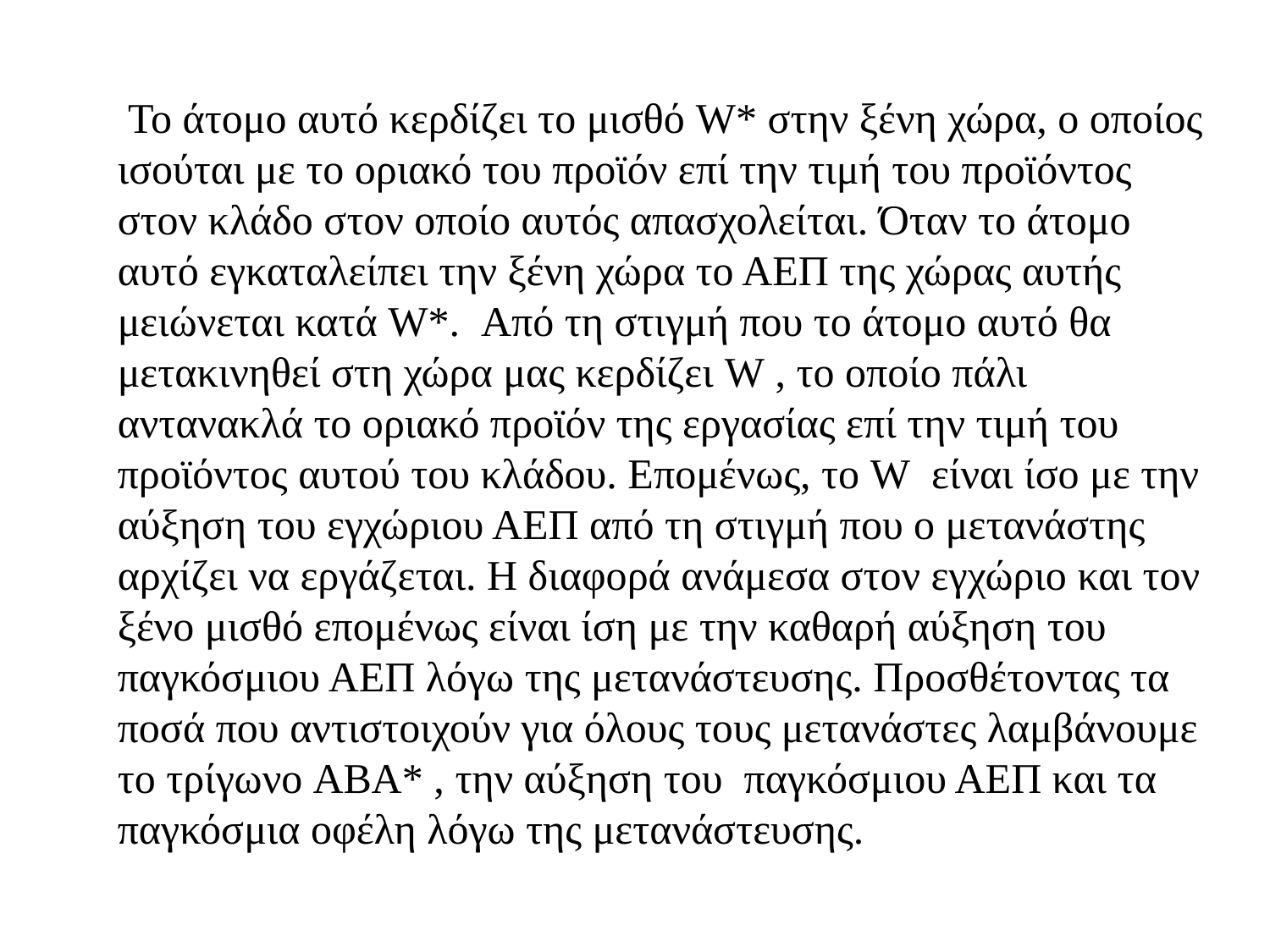

Το άτομο αυτό κερδίζει το μισθό W* στην ξένη χώρα, ο οποίος ισούται με το οριακό του προϊόν επί την τιμή του προϊόντος στον κλάδο στον οποίο αυτός απασχολείται. Όταν το άτομο αυτό εγκαταλείπει την ξένη χώρα το ΑΕΠ της χώρας αυτής μειώνεται κατά W*.  Από τη στιγμή που το άτομο αυτό θα μετακινηθεί στη χώρα μας κερδίζει W , το οποίο πάλι αντανακλά το οριακό προϊόν της εργασίας επί την τιμή του προϊόντος αυτού του κλάδου. Επομένως, το W  είναι ίσο με την αύξηση του εγχώριου ΑΕΠ από τη στιγμή που ο μετανάστης αρχίζει να εργάζεται. Η διαφορά ανάμεσα στον εγχώριο και τον ξένο μισθό επομένως είναι ίση με την καθαρή αύξηση του παγκόσμιου ΑΕΠ λόγω της μετανάστευσης. Προσθέτοντας τα ποσά που αντιστοιχούν για όλους τους μετανάστες λαμβάνουμε το τρίγωνο ABA* , την αύξηση του  παγκόσμιου ΑΕΠ και τα παγκόσμια οφέλη λόγω της μετανάστευσης.